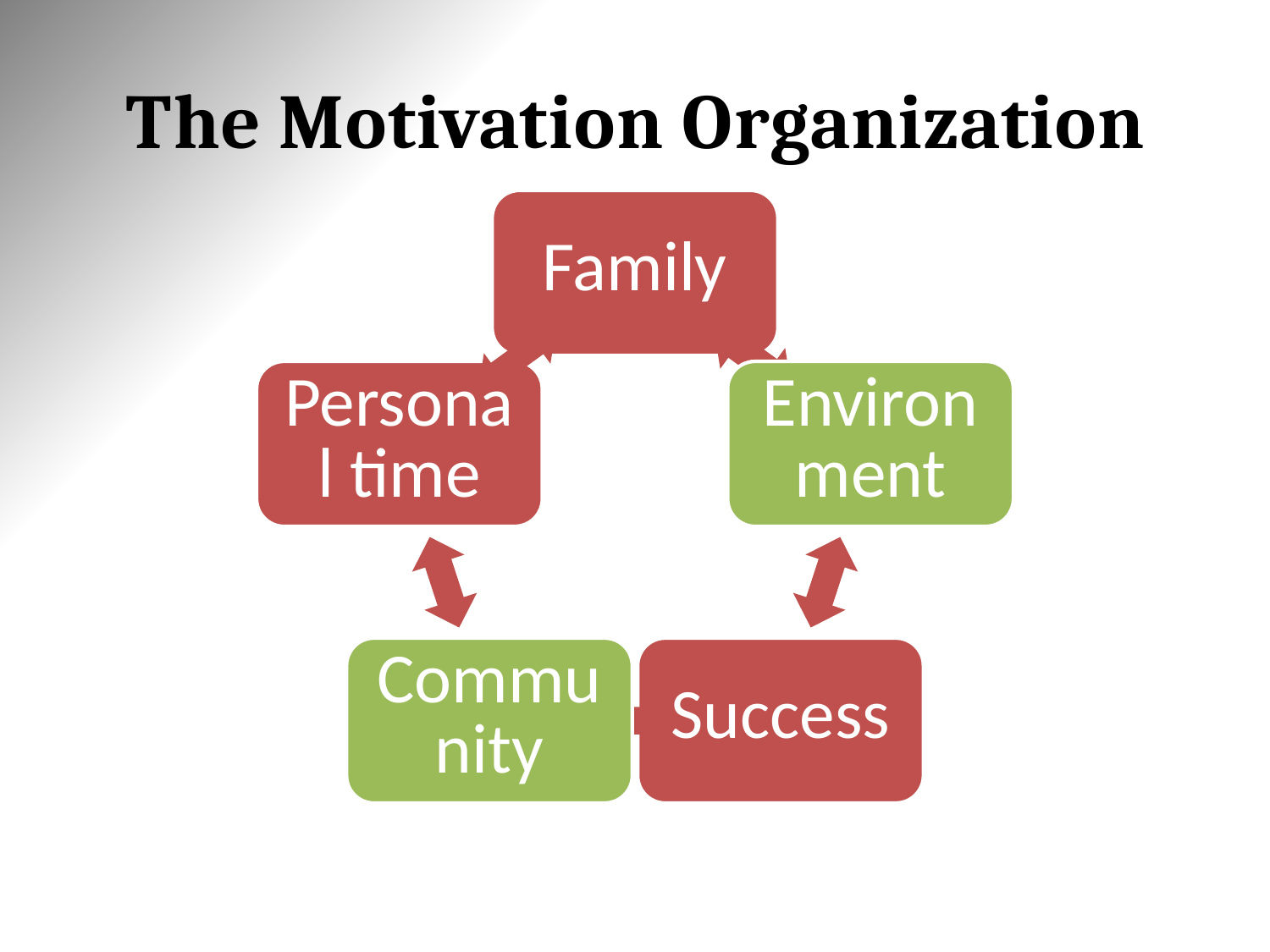

# The Motivation Organization
Family
Environment
Success
Personal time